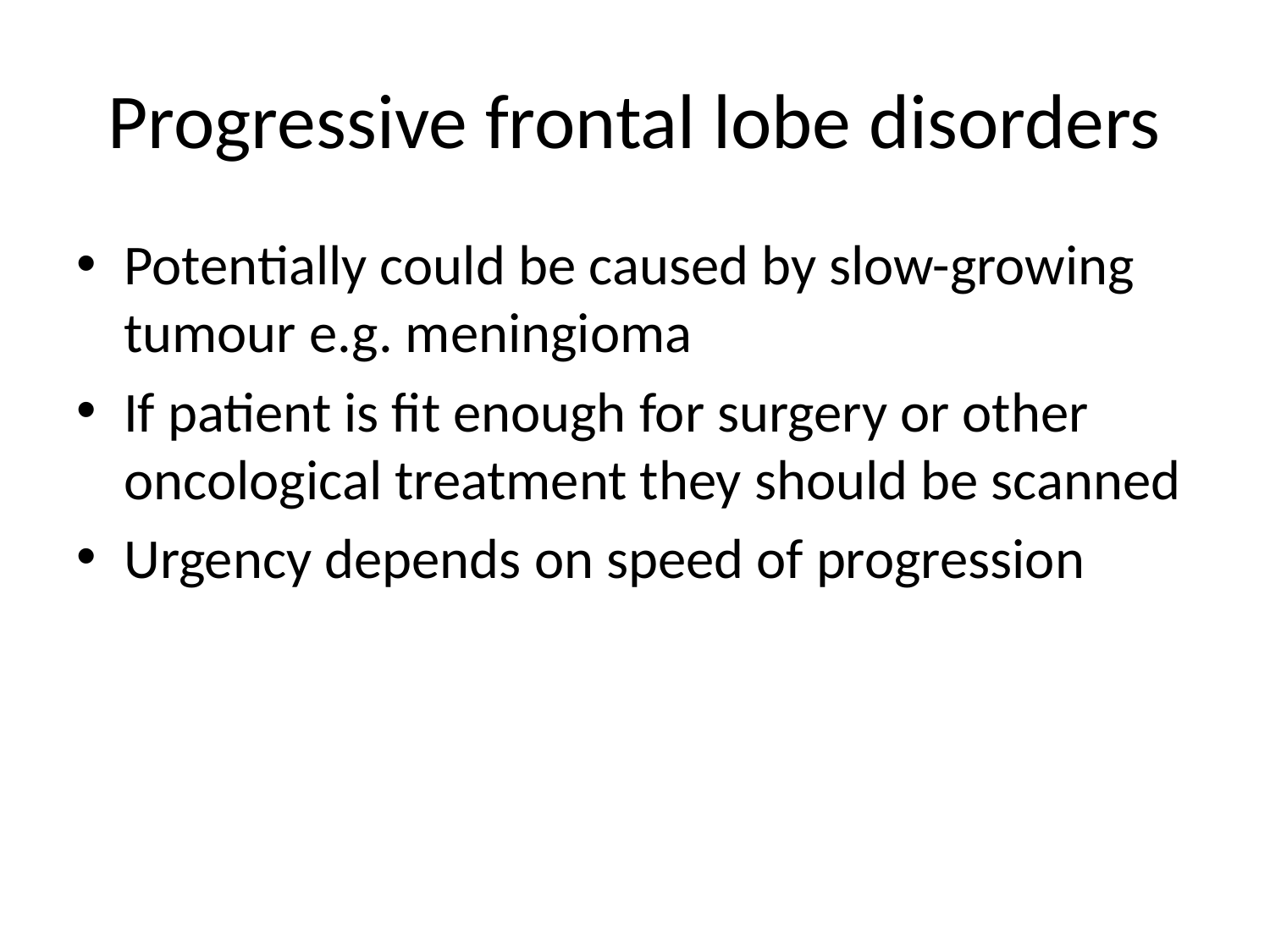

# Progressive frontal lobe disorders
Potentially could be caused by slow-growing tumour e.g. meningioma
If patient is fit enough for surgery or other oncological treatment they should be scanned
Urgency depends on speed of progression